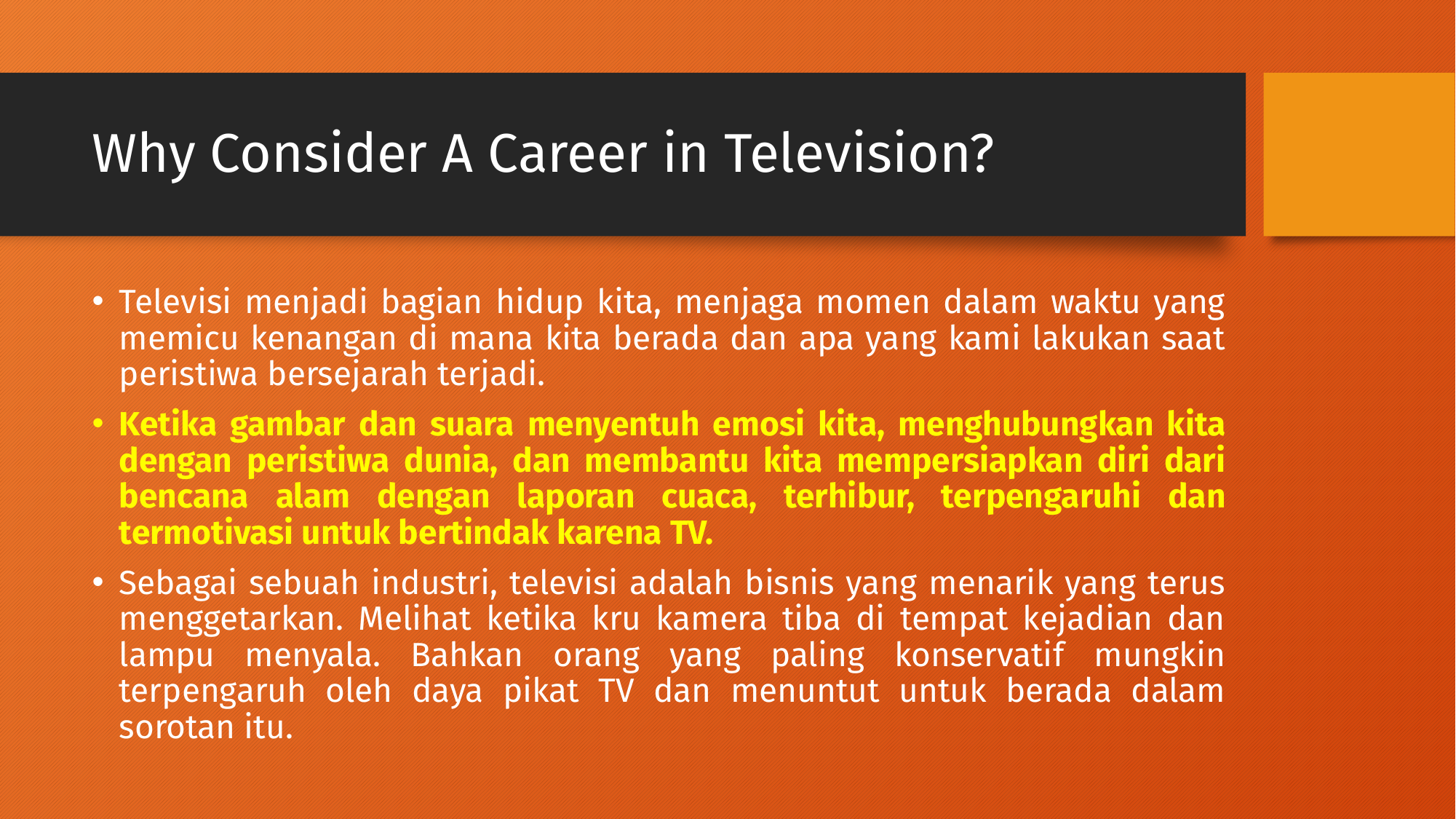

# Why Consider A Career in Television?
Televisi menjadi bagian hidup kita, menjaga momen dalam waktu yang memicu kenangan di mana kita berada dan apa yang kami lakukan saat peristiwa bersejarah terjadi.
Ketika gambar dan suara menyentuh emosi kita, menghubungkan kita dengan peristiwa dunia, dan membantu kita mempersiapkan diri dari bencana alam dengan laporan cuaca, terhibur, terpengaruhi dan termotivasi untuk bertindak karena TV.
Sebagai sebuah industri, televisi adalah bisnis yang menarik yang terus menggetarkan. Melihat ketika kru kamera tiba di tempat kejadian dan lampu menyala. Bahkan orang yang paling konservatif mungkin terpengaruh oleh daya pikat TV dan menuntut untuk berada dalam sorotan itu.